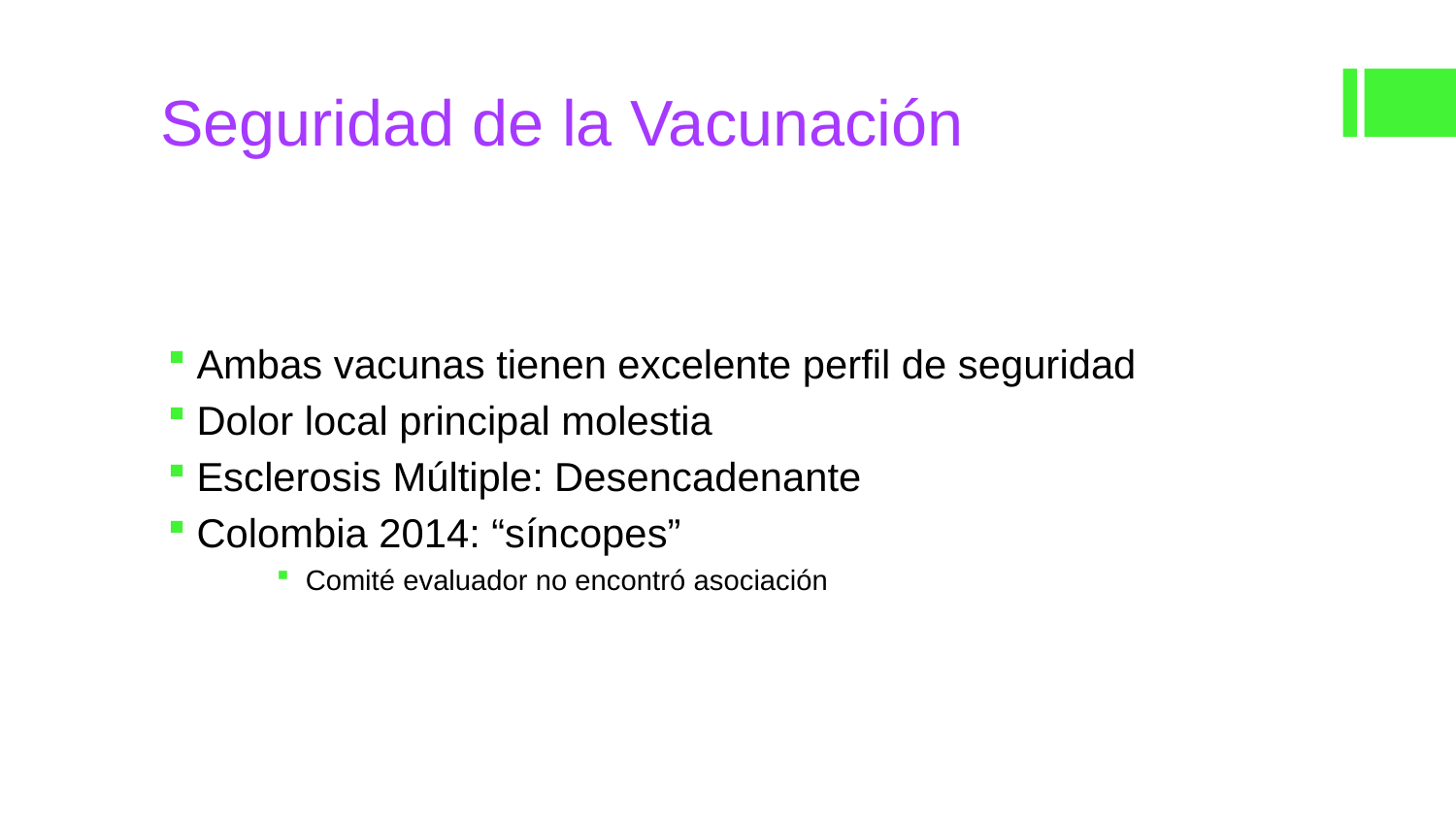

# Seguridad de la Vacunación
Ambas vacunas tienen excelente perfil de seguridad
Dolor local principal molestia
Esclerosis Múltiple: Desencadenante
Colombia 2014: “síncopes”
Comité evaluador no encontró asociación